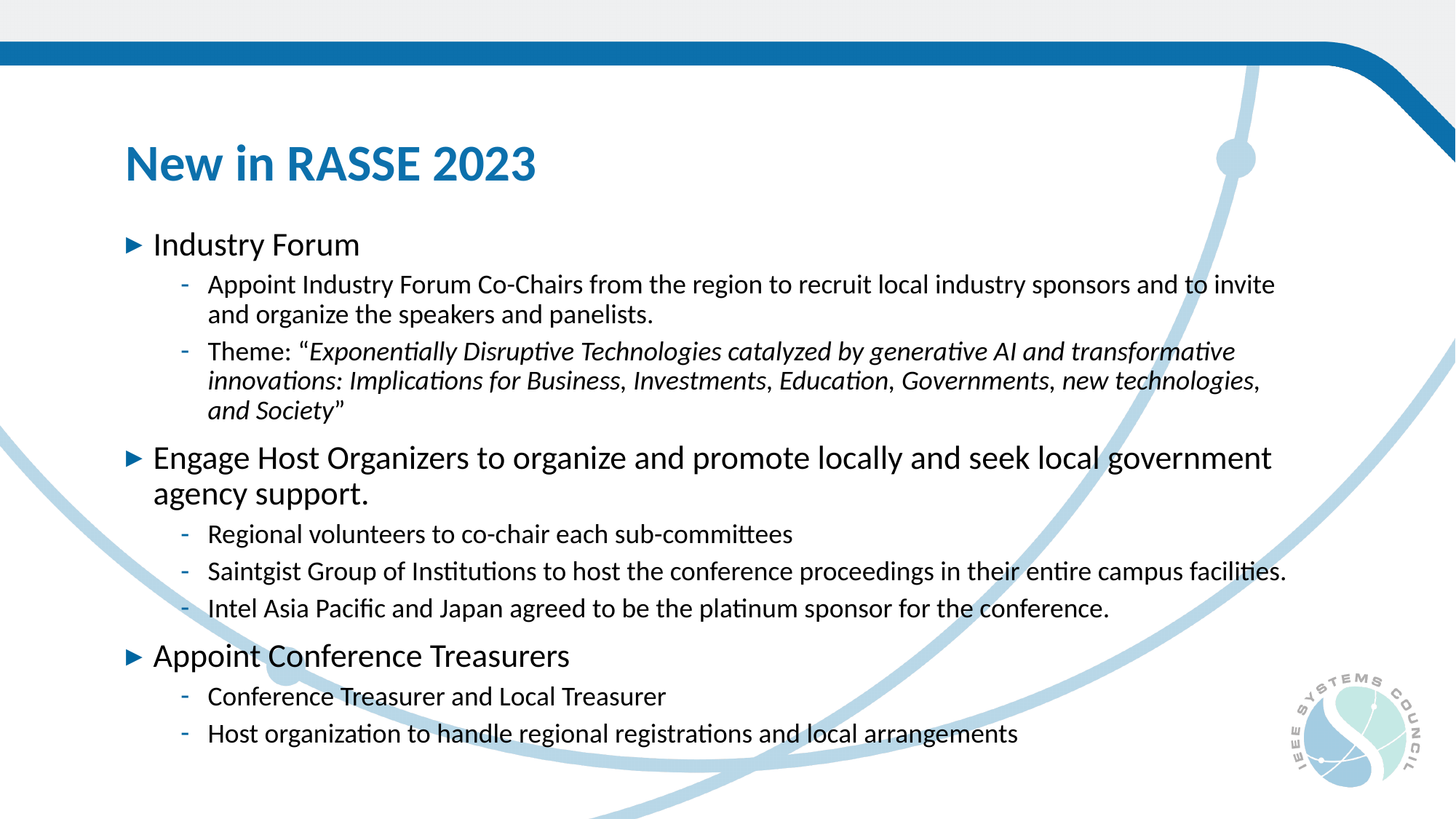

New in RASSE 2023
Industry Forum
Appoint Industry Forum Co-Chairs from the region to recruit local industry sponsors and to invite and organize the speakers and panelists.
Theme: “Exponentially Disruptive Technologies catalyzed by generative AI and transformative innovations: Implications for Business, Investments, Education, Governments, new technologies, and Society”
Engage Host Organizers to organize and promote locally and seek local government agency support.
Regional volunteers to co-chair each sub-committees
Saintgist Group of Institutions to host the conference proceedings in their entire campus facilities.
Intel Asia Pacific and Japan agreed to be the platinum sponsor for the conference.
Appoint Conference Treasurers
Conference Treasurer and Local Treasurer
Host organization to handle regional registrations and local arrangements